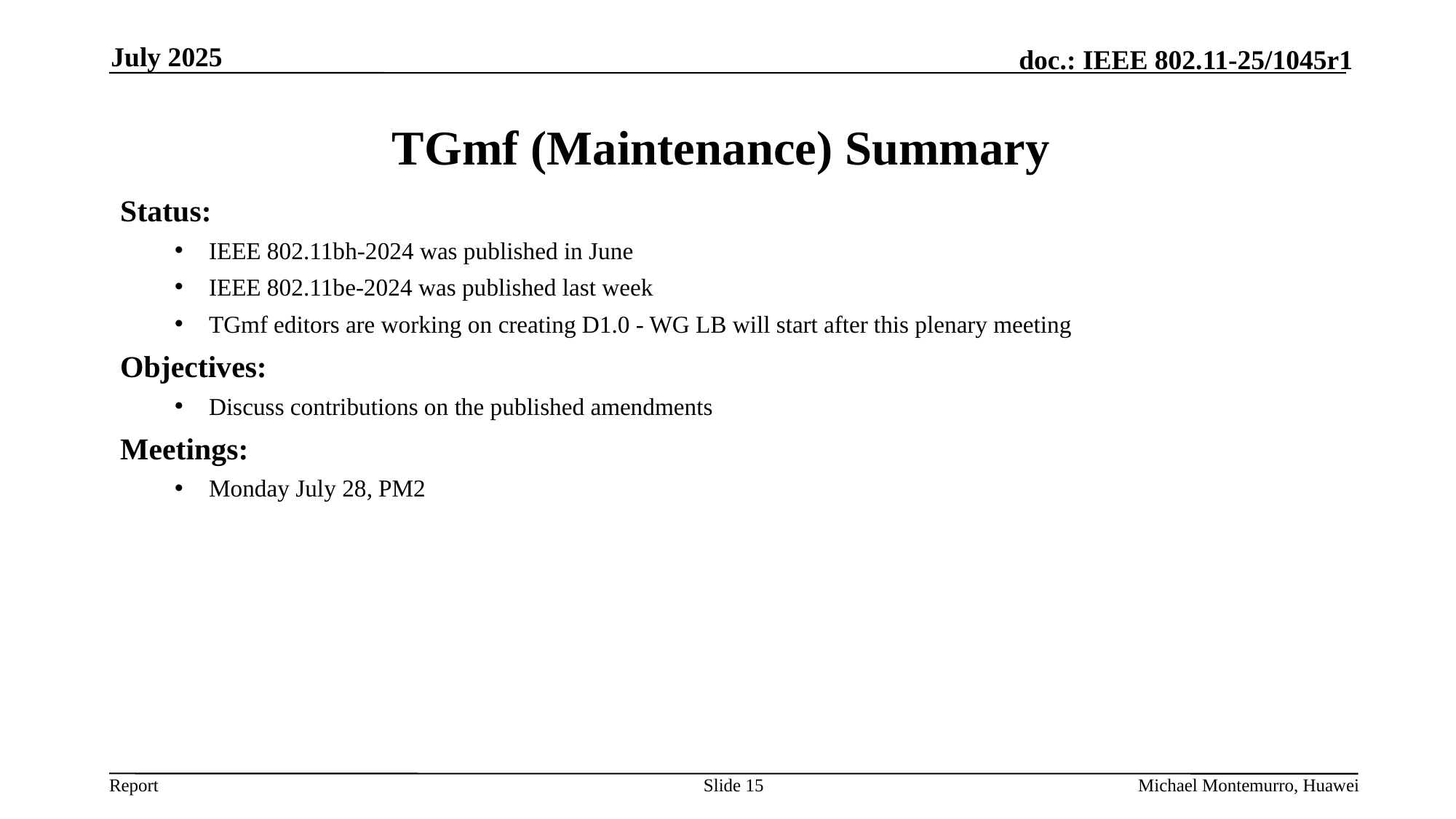

July 2025
# TGmf (Maintenance) Summary
Status:
IEEE 802.11bh-2024 was published in June
IEEE 802.11be-2024 was published last week
TGmf editors are working on creating D1.0 - WG LB will start after this plenary meeting
Objectives:
Discuss contributions on the published amendments
Meetings:
Monday July 28, PM2
Slide 15
Michael Montemurro, Huawei